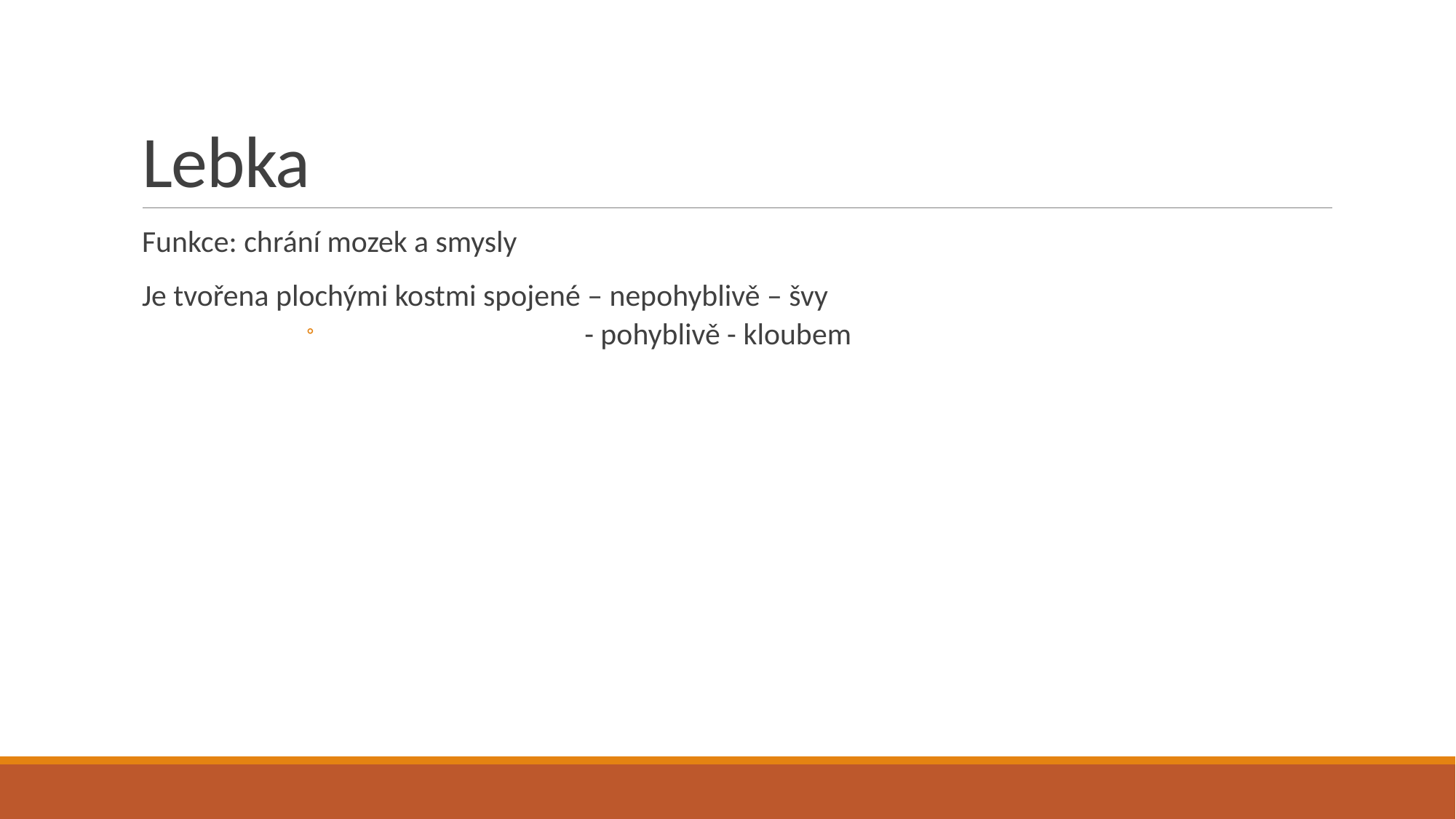

# Lebka
Funkce: chrání mozek a smysly
Je tvořena plochými kostmi spojené – nepohyblivě – švy
                                                     - pohyblivě - kloubem